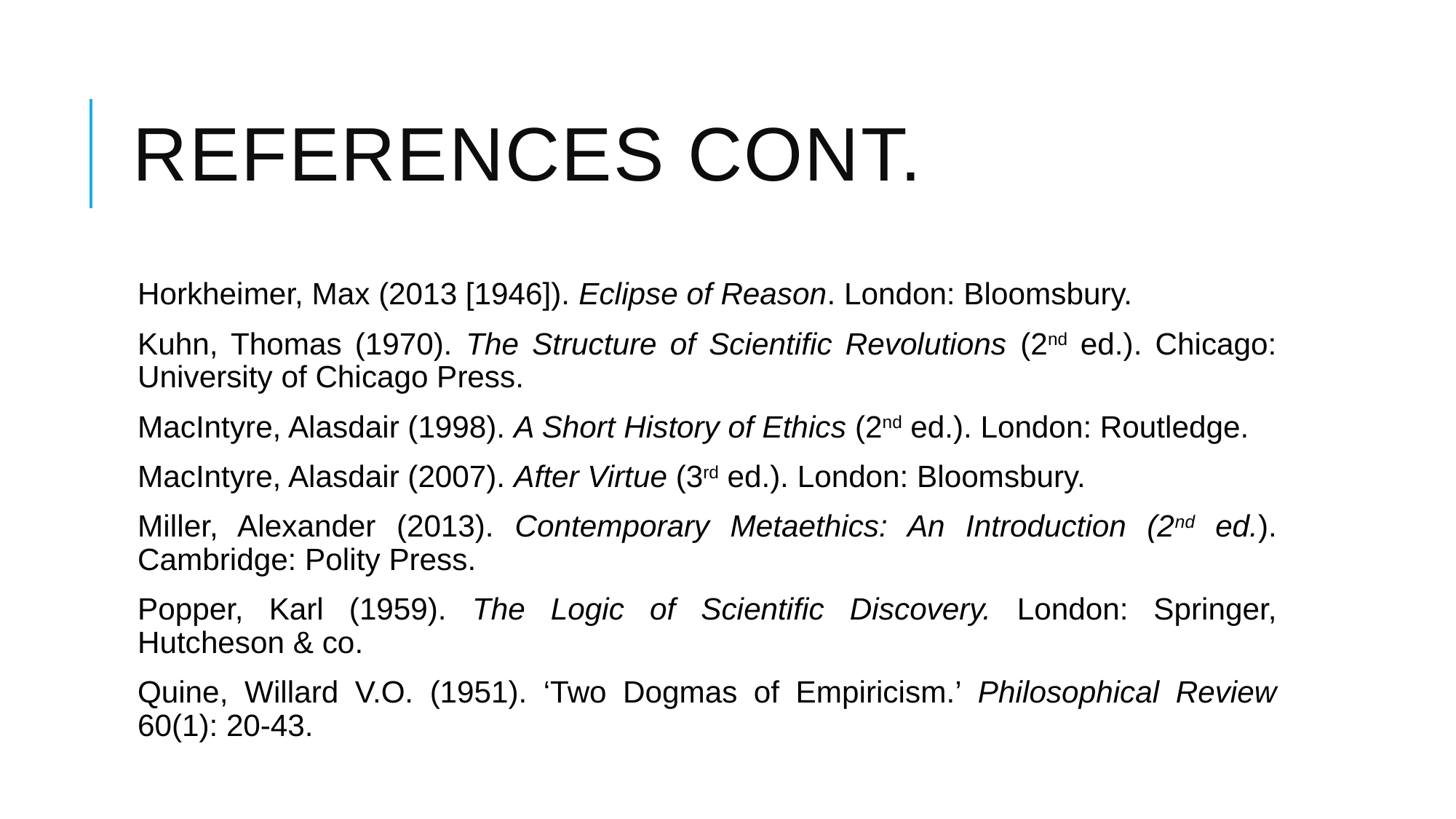

# References Cont.
Horkheimer, Max (2013 [1946]). Eclipse of Reason. London: Bloomsbury.
Kuhn, Thomas (1970). The Structure of Scientific Revolutions (2nd ed.). Chicago: University of Chicago Press.
MacIntyre, Alasdair (1998). A Short History of Ethics (2nd ed.). London: Routledge.
MacIntyre, Alasdair (2007). After Virtue (3rd ed.). London: Bloomsbury.
Miller, Alexander (2013). Contemporary Metaethics: An Introduction (2nd ed.). Cambridge: Polity Press.
Popper, Karl (1959). The Logic of Scientific Discovery. London: Springer, Hutcheson & co.
Quine, Willard V.O. (1951). ‘Two Dogmas of Empiricism.’ Philosophical Review 60(1): 20-43.